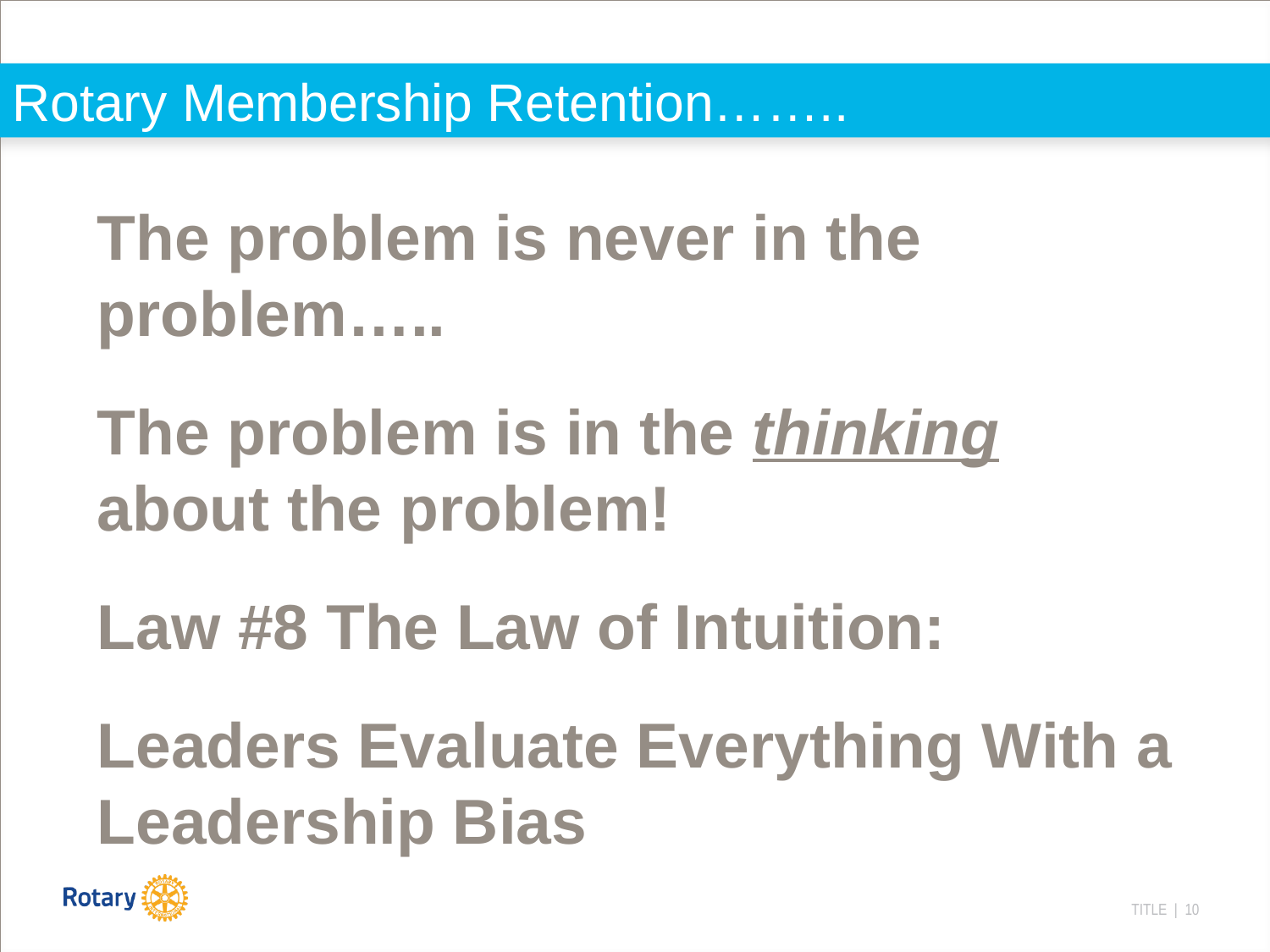

# Rotary Membership Retention……..
The problem is never in the problem…..

The problem is in the thinking about the problem!

Law #8 The Law of Intuition:

Leaders Evaluate Everything With a Leadership Bias